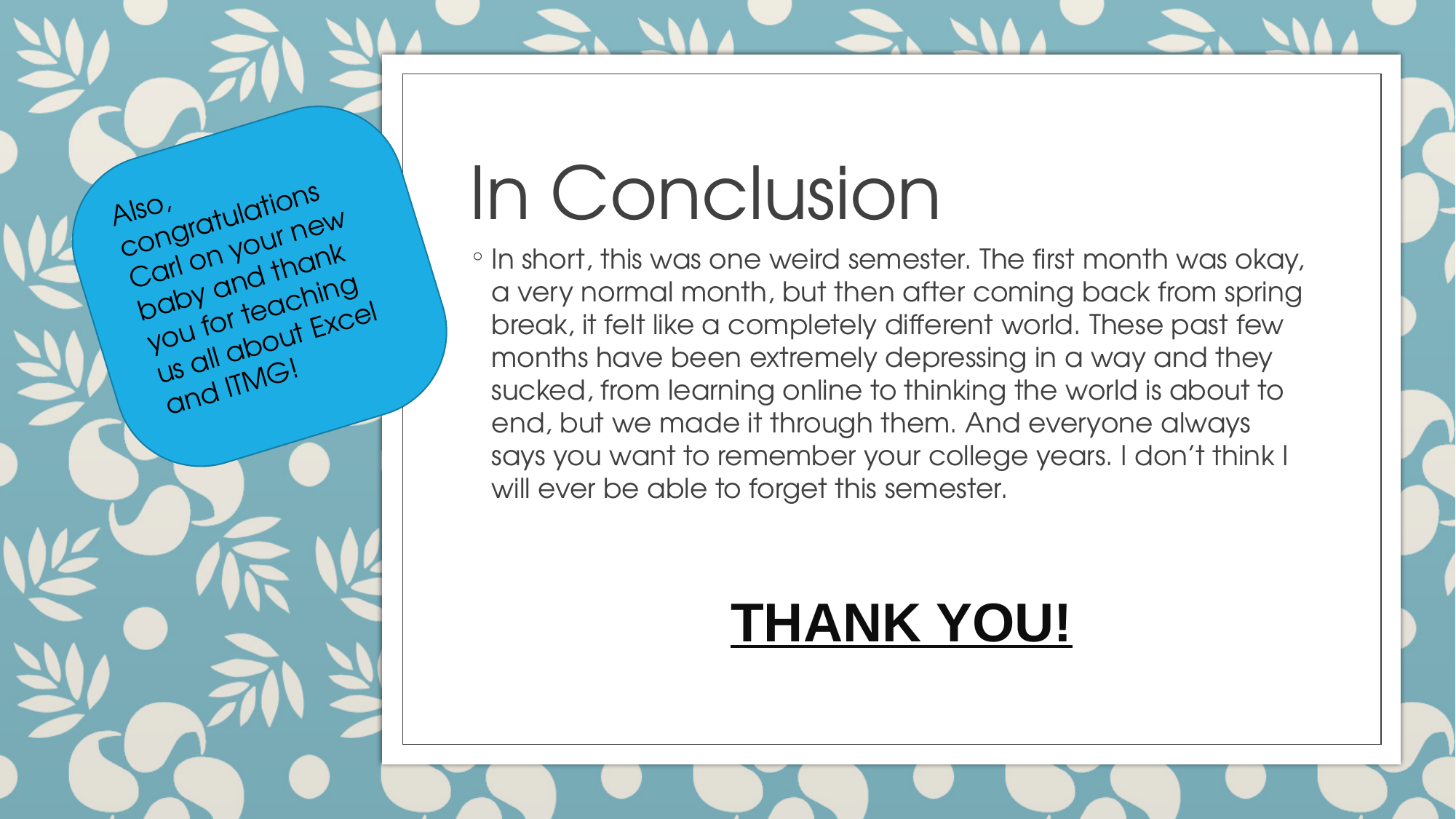

# In Conclusion

Also, congratulations Carl on your new baby and thank you for teaching us all about Excel and ITMG!
In short, this was one weird semester. The first month was okay, a very normal month, but then after coming back from spring break, it felt like a completely different world. These past few months have been extremely depressing in a way and they sucked, from learning online to thinking the world is about to end, but we made it through them. And everyone always says you want to remember your college years. I don’t think I will ever be able to forget this semester.
THANK YOU!